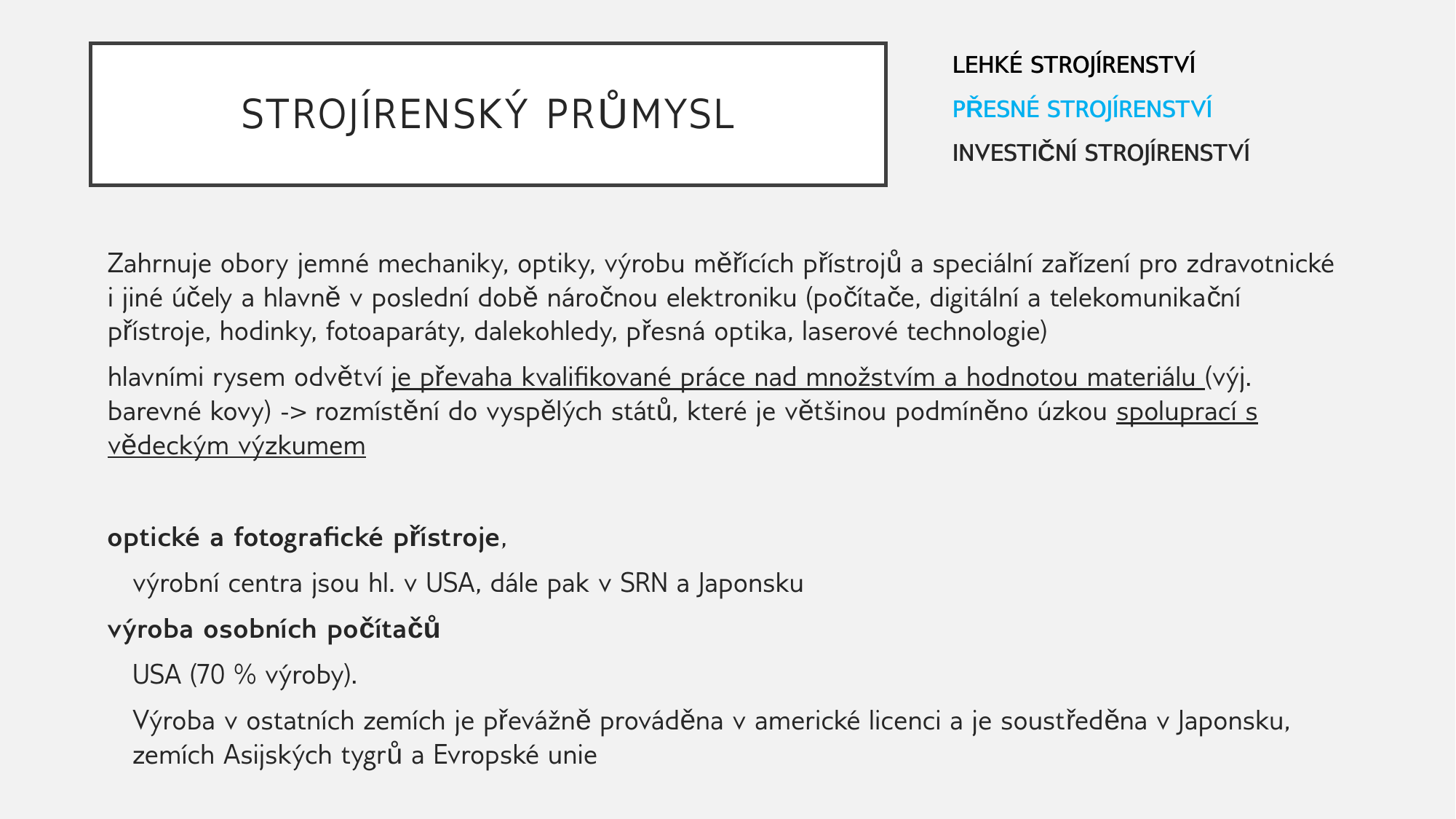

# Strojírenský průmysl
LEHKÉ STROJÍRENSTVÍ
PŘESNÉ STROJÍRENSTVÍ
INVESTIČNÍ STROJÍRENSTVÍ
Zahrnuje obory jemné mechaniky, optiky, výrobu měřících přístrojů a speciální zařízení pro zdravotnické i jiné účely a hlavně v poslední době náročnou elektroniku (počítače, digitální a telekomunikační přístroje, hodinky, fotoaparáty, dalekohledy, přesná optika, laserové technologie)
hlavními rysem odvětví je převaha kvalifikované práce nad množstvím a hodnotou materiálu (výj. barevné kovy) -> rozmístění do vyspělých států, které je většinou podmíněno úzkou spoluprací s vědeckým výzkumem

optické a fotografické přístroje,
výrobní centra jsou hl. v USA, dále pak v SRN a Japonsku
výroba osobních počítačů
USA (70 % výroby).
Výroba v ostatních zemích je převážně prováděna v americké licenci a je soustředěna v Japonsku, zemích Asijských tygrů a Evropské unie